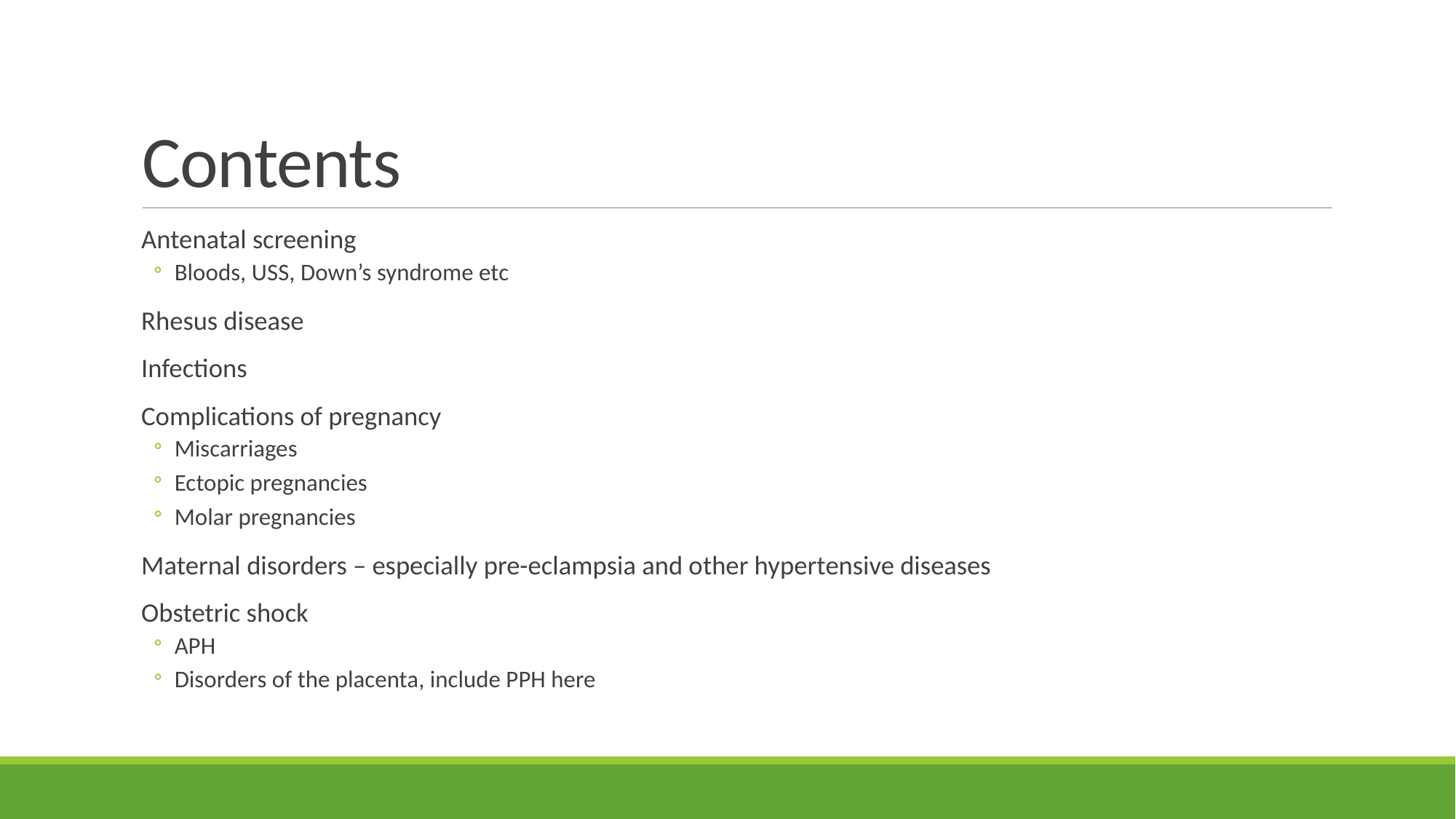

# Contents
Antenatal screening
Bloods, USS, Down’s syndrome etc
Rhesus disease
Infections
Complications of pregnancy
Miscarriages
Ectopic pregnancies
Molar pregnancies
Maternal disorders – especially pre-eclampsia and other hypertensive diseases
Obstetric shock
APH
Disorders of the placenta, include PPH here